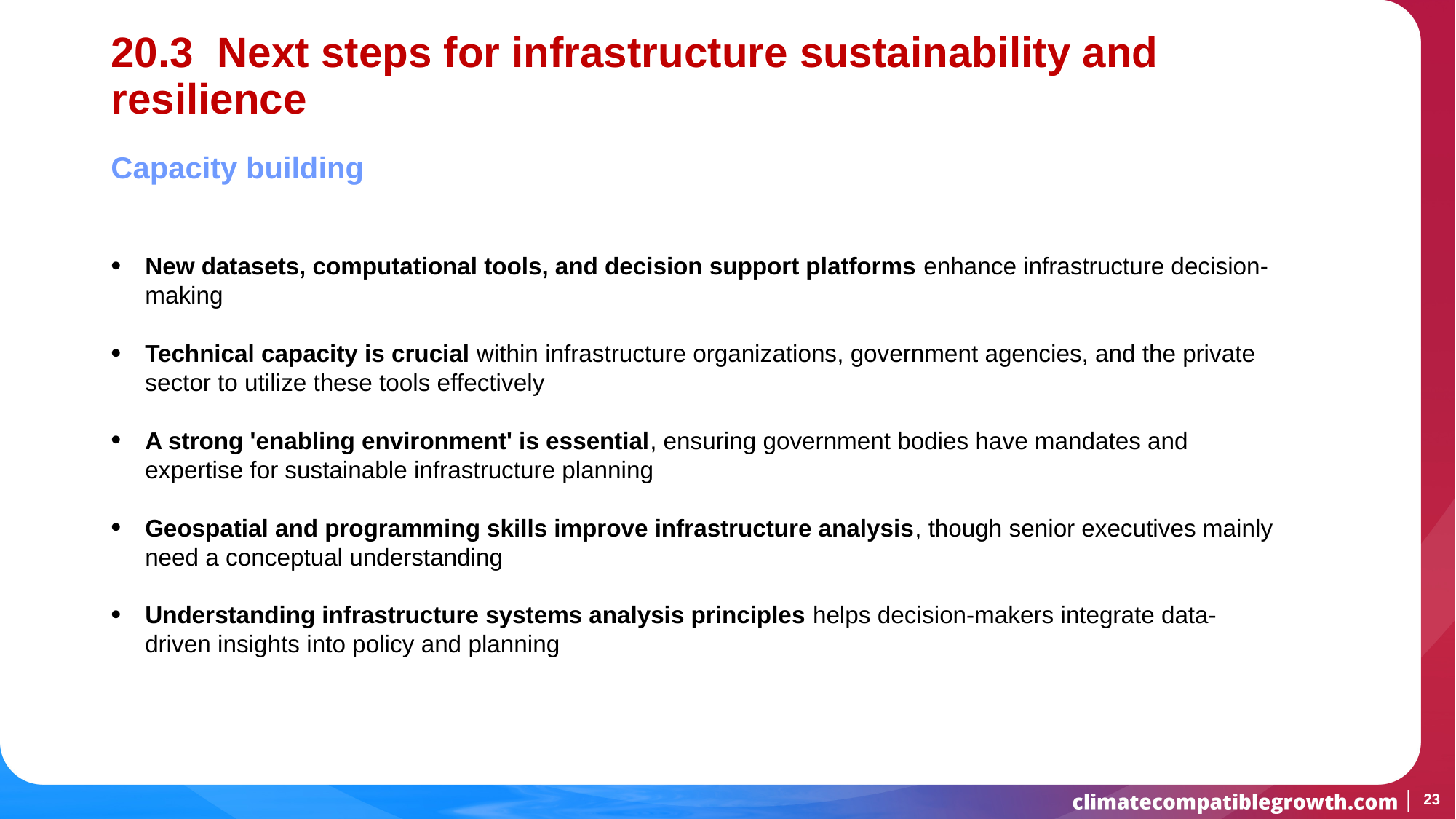

# 20.3  Next steps for infrastructure sustainability and resilience
Capacity building

New datasets, computational tools, and decision support platforms enhance infrastructure decision-making

Technical capacity is crucial within infrastructure organizations, government agencies, and the private sector to utilize these tools effectively

A strong 'enabling environment' is essential, ensuring government bodies have mandates and expertise for sustainable infrastructure planning

Geospatial and programming skills improve infrastructure analysis, though senior executives mainly need a conceptual understanding

Understanding infrastructure systems analysis principles helps decision-makers integrate data-driven insights into policy and planning

23